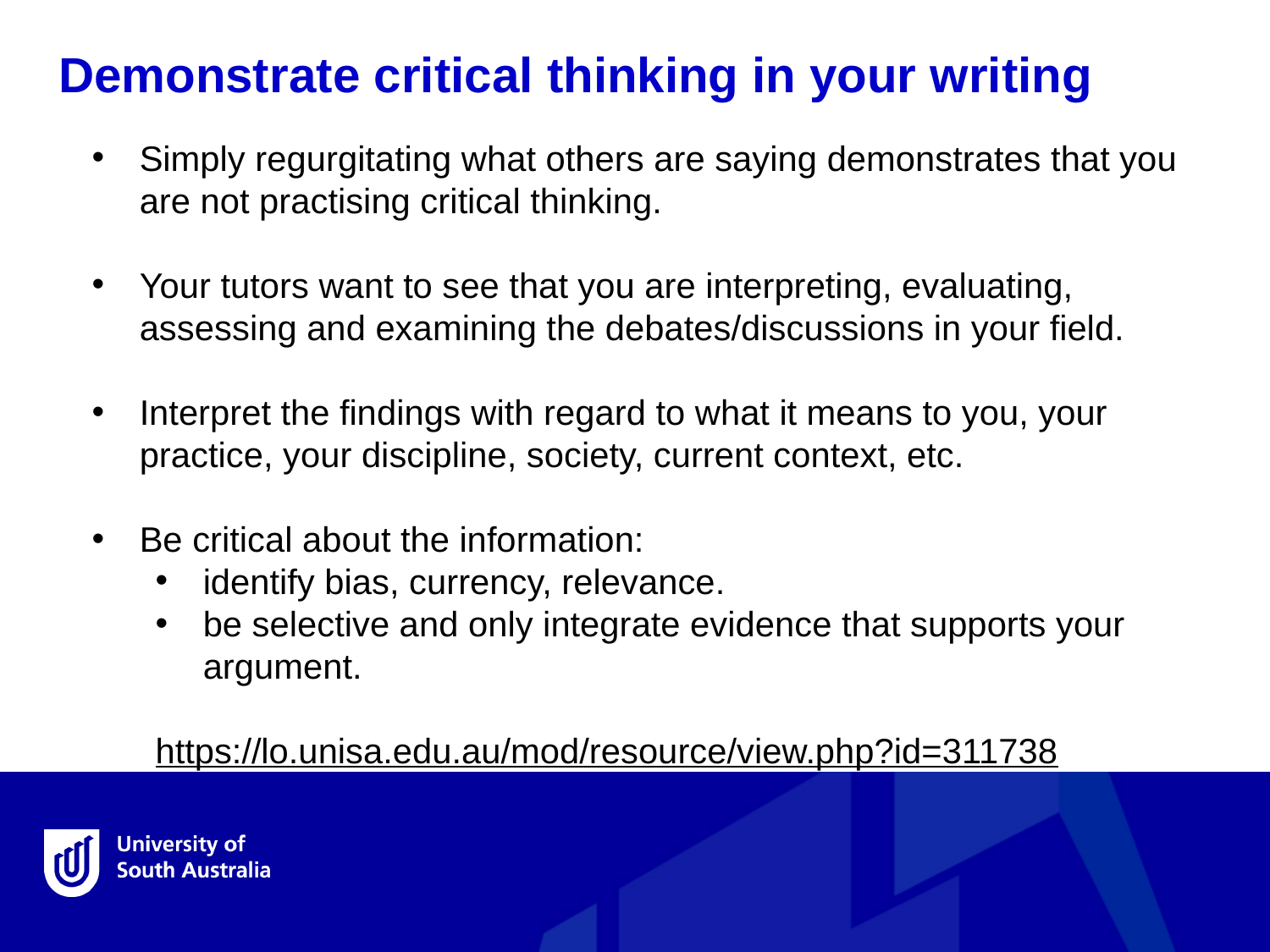

Demonstrate critical thinking in your writing
Simply regurgitating what others are saying demonstrates that you are not practising critical thinking.
Your tutors want to see that you are interpreting, evaluating, assessing and examining the debates/discussions in your field.
Interpret the findings with regard to what it means to you, your practice, your discipline, society, current context, etc.

Be critical about the information:
identify bias, currency, relevance.
be selective and only integrate evidence that supports your argument.

https://lo.unisa.edu.au/mod/resource/view.php?id=311738